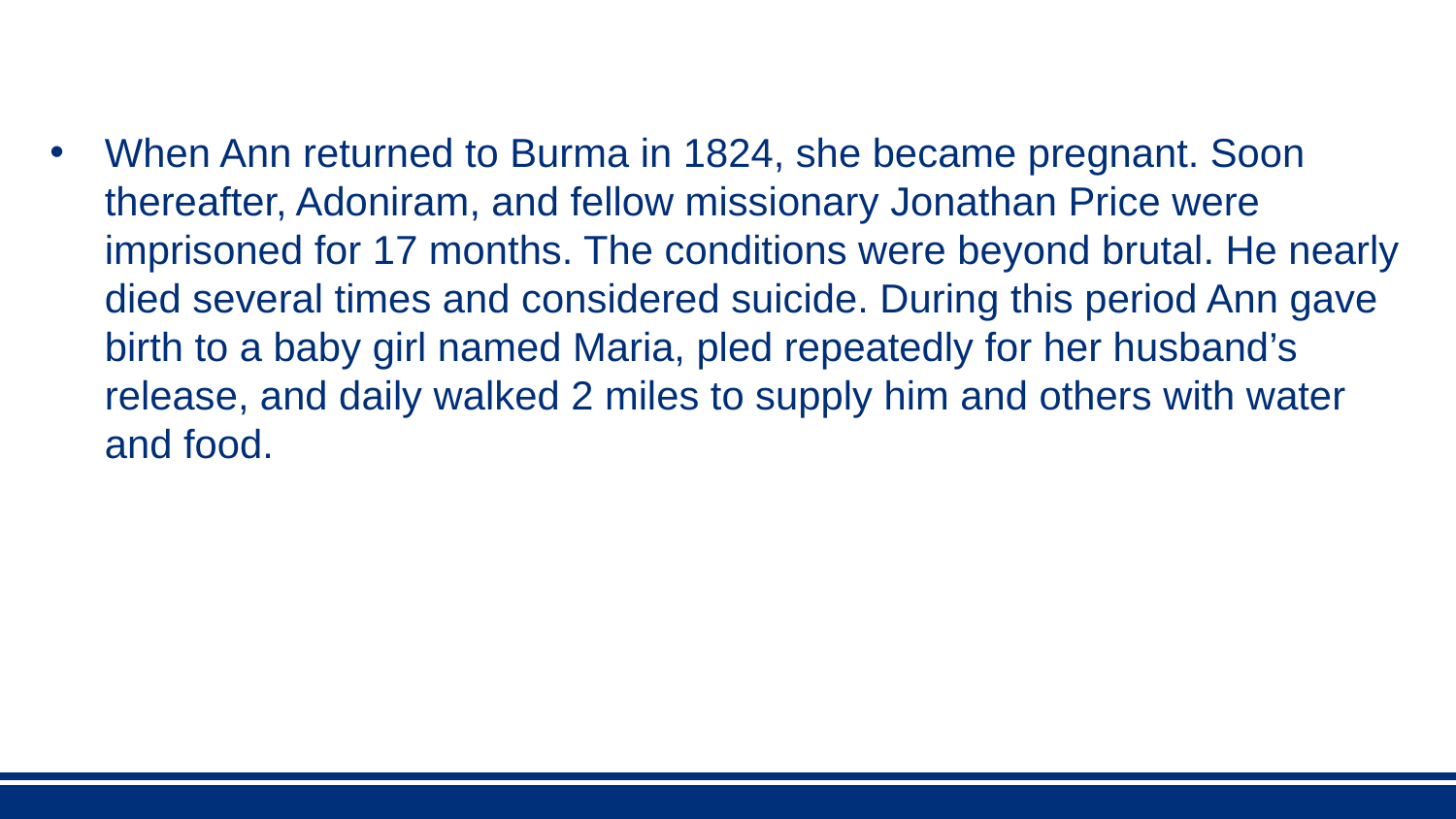

When Ann returned to Burma in 1824, she became pregnant. Soon thereafter, Adoniram, and fellow missionary Jonathan Price were imprisoned for 17 months. The conditions were beyond brutal. He nearly died several times and considered suicide. During this period Ann gave birth to a baby girl named Maria, pled repeatedly for her husband’s release, and daily walked 2 miles to supply him and others with water and food.